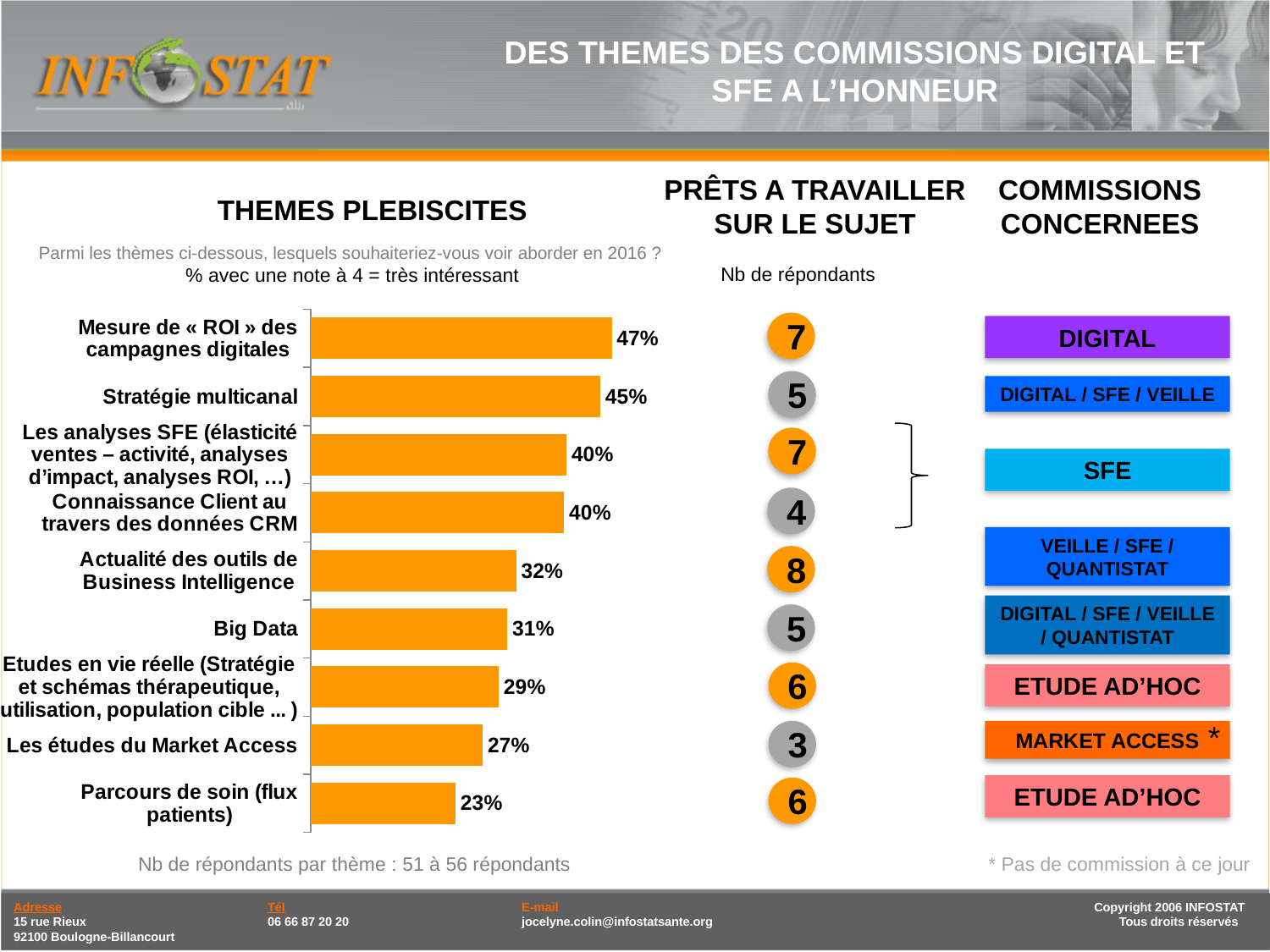

DES THEMES DES COMMISSIONS DIGITAL ET SFE A L’HONNEUR
PRÊTS A TRAVAILLER SUR LE SUJET
COMMISSIONS CONCERNEES
THEMES PLEBISCITES
Parmi les thèmes ci-dessous, lesquels souhaiteriez-vous voir aborder en 2016 ?  % avec une note à 4 = très intéressant
Nb de répondants

### Chart

| Category | Série 1 |
|---|---|
| Mesure de « ROI » des campagnes digitales | 0.47058823529411775 |
| Stratégie multicanal | 0.4528301886792454 |
| Les analyses SFE (élasticité ventes – activité, analyses d’impact, analyses ROI, …) | 0.4 |
| Connaissance Client au travers des données CRM | 0.39622641509433976 |
| Actualité des outils de Business Intelligence | 0.32142857142857156 |
| Big Data | 0.30769230769230776 |
| Etudes en vie réelle (Stratégie et schémas thérapeutique, utilisation, population cible ... ) | 0.2941176470588236 |
| Les études du Market Access | 0.2692307692307693 |
| Parcours de soin (flux patients) | 0.2264150943396227 |
7
DIGITAL
5
DIGITAL / SFE / VEILLE

7
SFE
4
VEILLE / SFE / QUANTISTAT
8
DIGITAL / SFE / VEILLE / QUANTISTAT
5
6
ETUDE AD’HOC
*
3
MARKET ACCESS
ETUDE AD’HOC
6
Nb de répondants par thème : 51 à 56 répondants
* Pas de commission à ce jour
Adresse		Tél		E-mail				                   Copyright 2006 INFOSTAT
15 rue Rieux		06 66 87 20 20 		jocelyne.colin@infostatsante.org		                                                                Tous droits réservés
92100 Boulogne-Billancourt